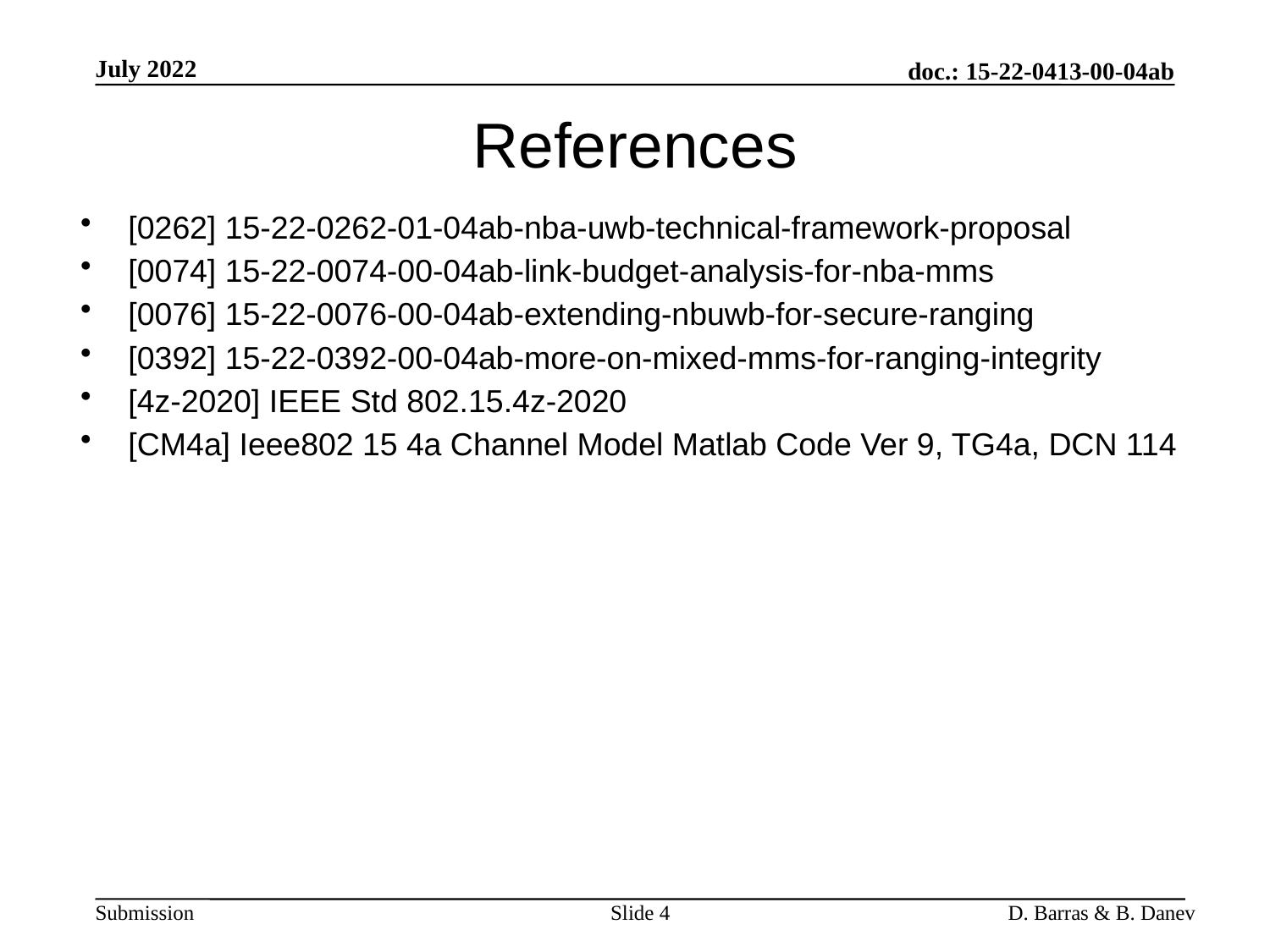

July 2022
doc.: 15-22-0413-00-04ab
# References
[0262] 15-22-0262-01-04ab-nba-uwb-technical-framework-proposal
[0074] 15-22-0074-00-04ab-link-budget-analysis-for-nba-mms
[0076] 15-22-0076-00-04ab-extending-nbuwb-for-secure-ranging
[0392] 15-22-0392-00-04ab-more-on-mixed-mms-for-ranging-integrity
[4z-2020] IEEE Std 802.15.4z‐2020
[CM4a] Ieee802 15 4a Channel Model Matlab Code Ver 9, TG4a, DCN 114

4
D. Barras & B. Danev